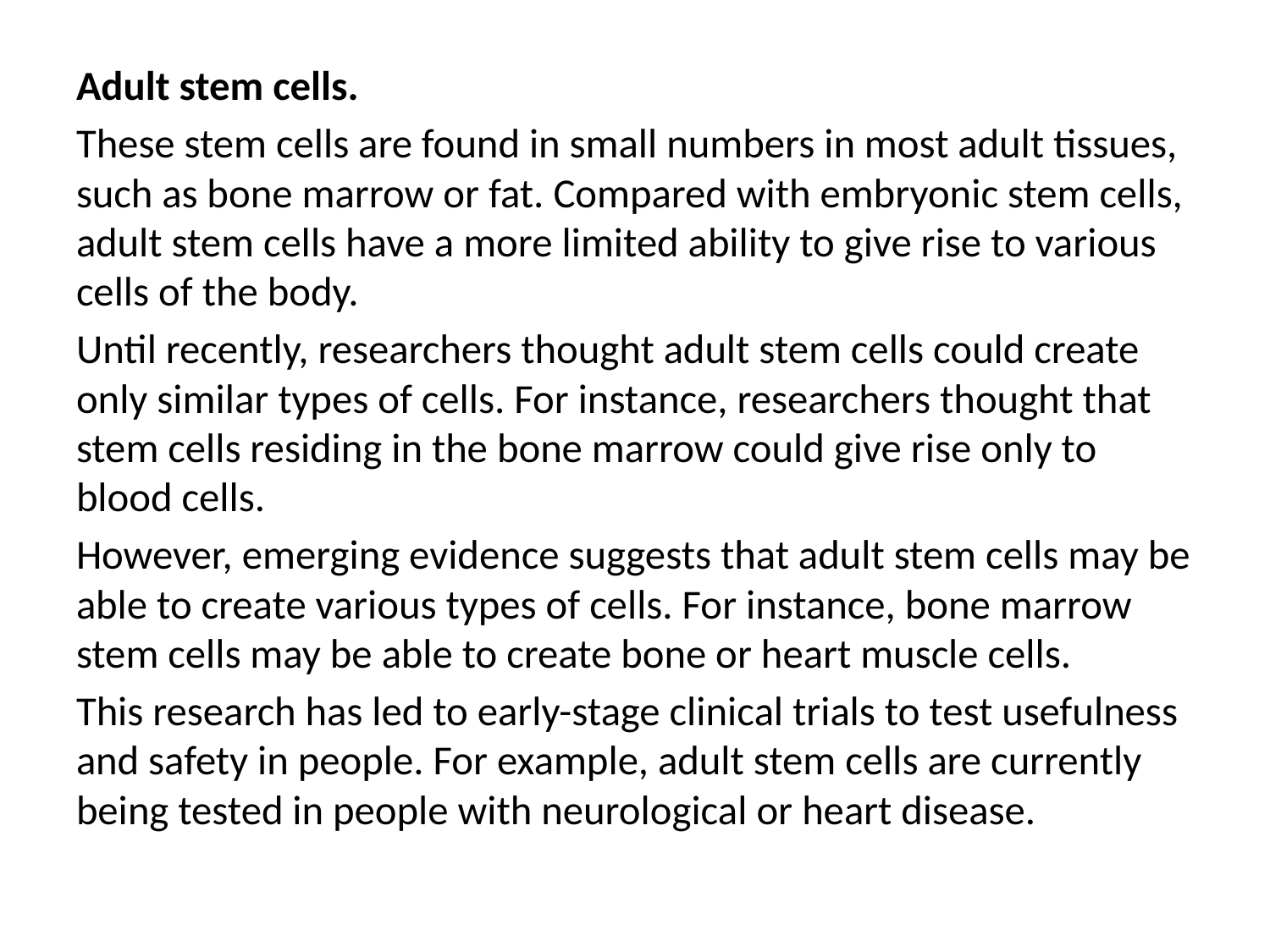

Adult stem cells.
These stem cells are found in small numbers in most adult tissues, such as bone marrow or fat. Compared with embryonic stem cells, adult stem cells have a more limited ability to give rise to various cells of the body.
Until recently, researchers thought adult stem cells could create only similar types of cells. For instance, researchers thought that stem cells residing in the bone marrow could give rise only to blood cells.
However, emerging evidence suggests that adult stem cells may be able to create various types of cells. For instance, bone marrow stem cells may be able to create bone or heart muscle cells.
This research has led to early-stage clinical trials to test usefulness and safety in people. For example, adult stem cells are currently being tested in people with neurological or heart disease.